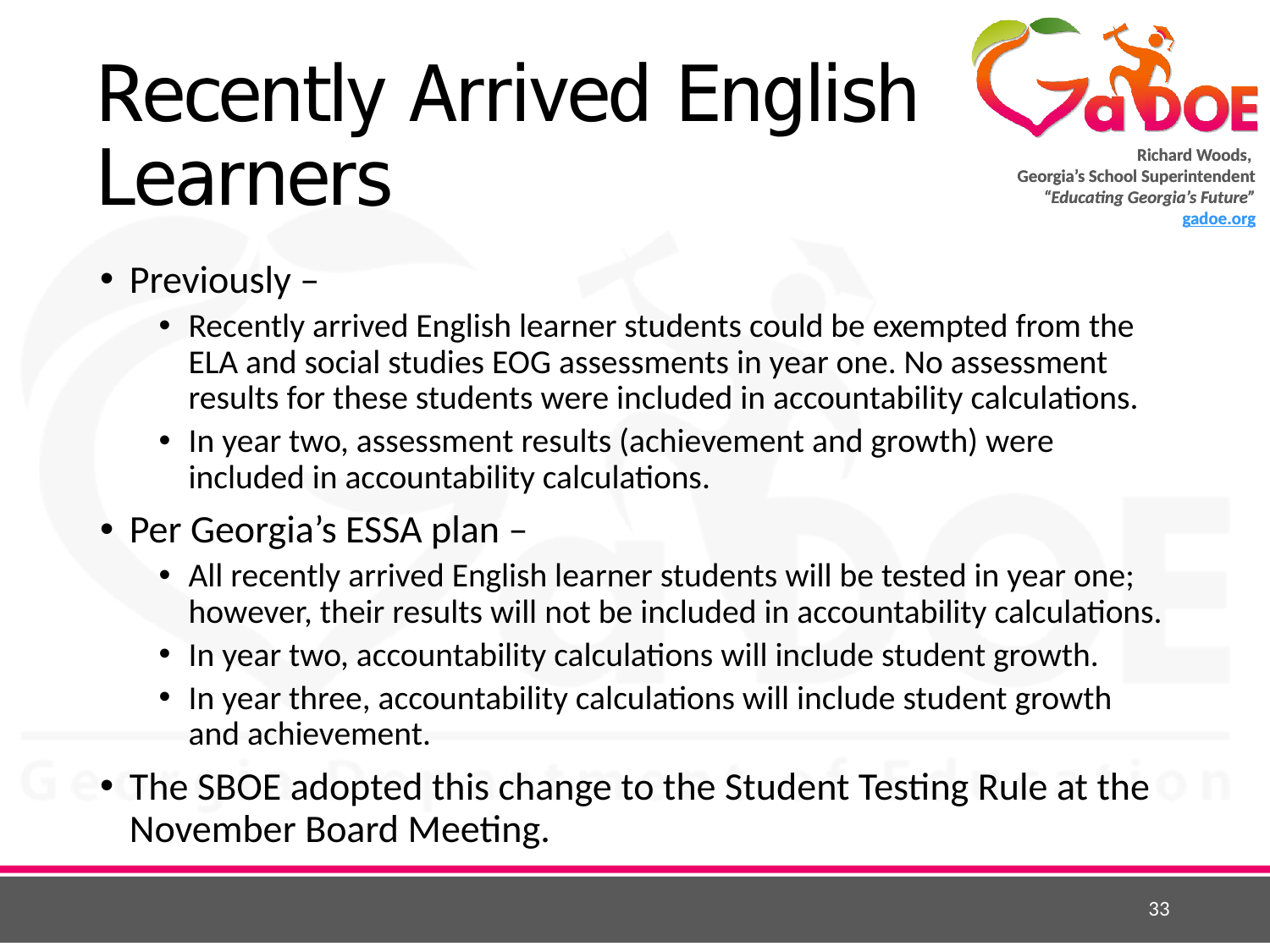

# Recently Arrived English Learners
Previously –
Recently arrived English learner students could be exempted from the ELA and social studies EOG assessments in year one. No assessment results for these students were included in accountability calculations.
In year two, assessment results (achievement and growth) were included in accountability calculations.
Per Georgia’s ESSA plan –
All recently arrived English learner students will be tested in year one; however, their results will not be included in accountability calculations.
In year two, accountability calculations will include student growth.
In year three, accountability calculations will include student growth and achievement.
The SBOE adopted this change to the Student Testing Rule at the November Board Meeting.
33